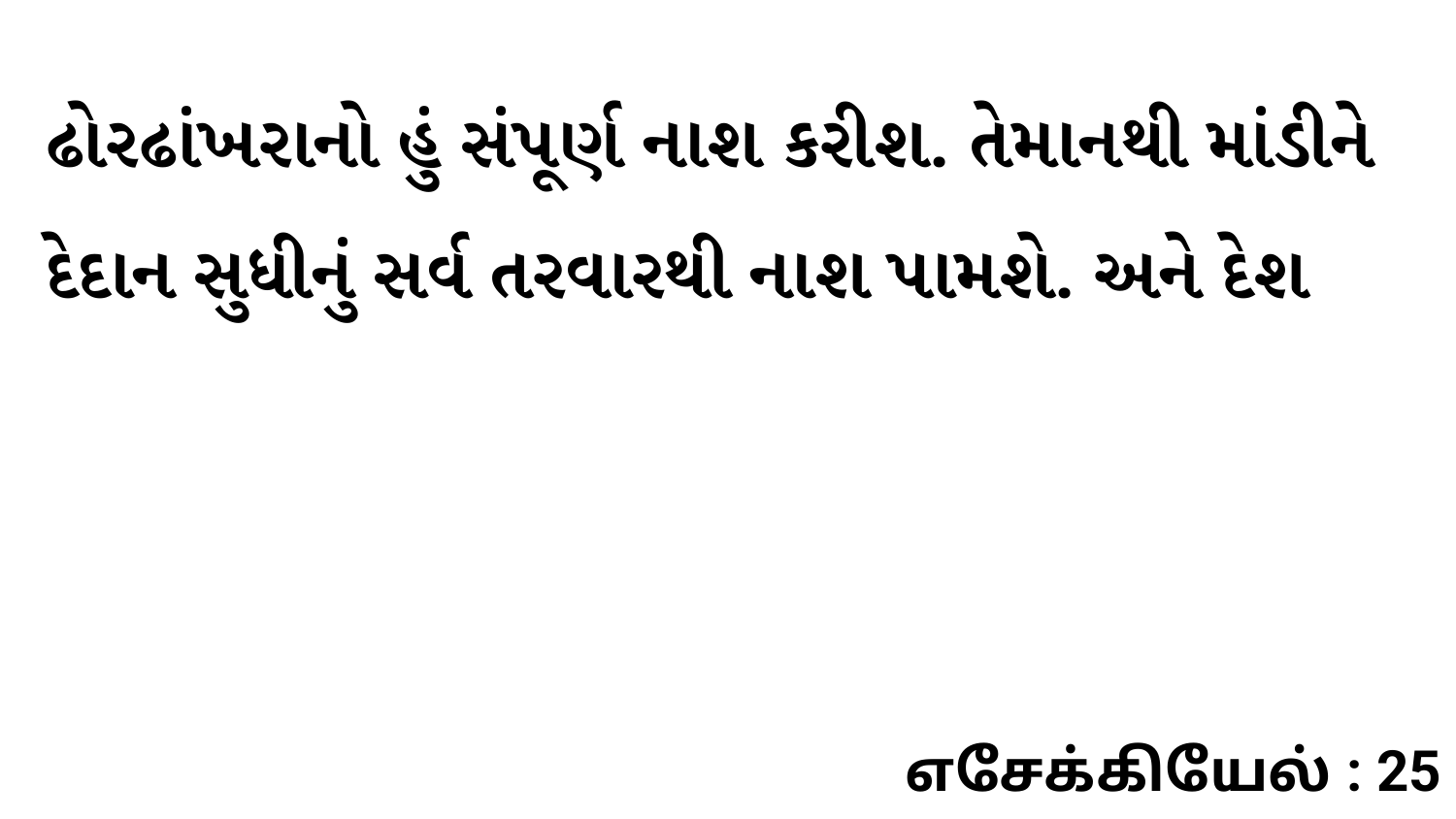

ઢોરઢાંખરાનો હું સંપૂર્ણ નાશ કરીશ. તેમાનથી માંડીને દેદાન સુધીનું સર્વ તરવારથી નાશ પામશે. અને દેશ
எசேக்கியேல் : 25